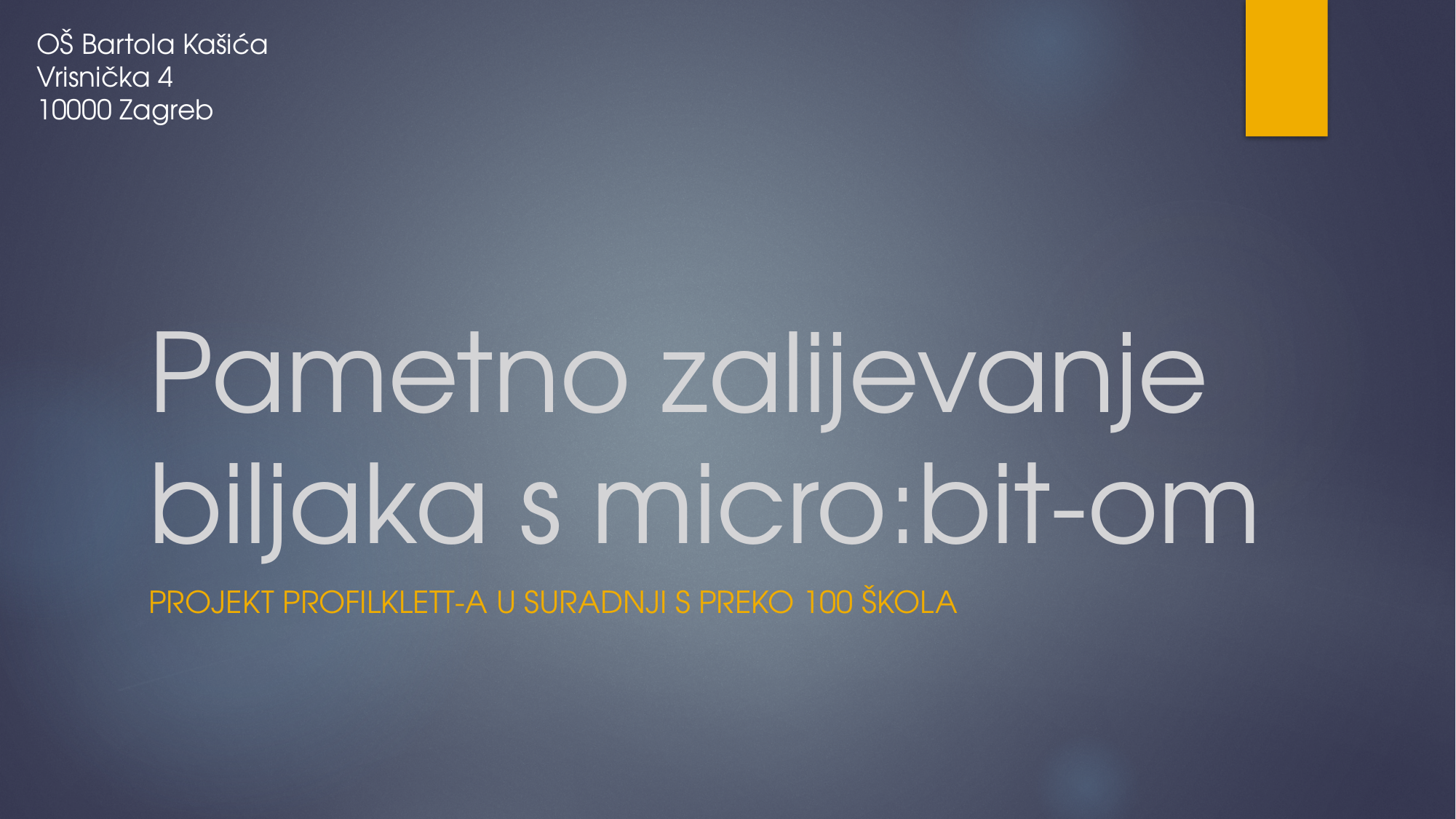

OŠ Bartola Kašića
Vrisnička 4
10000 Zagreb
# Pametno zalijevanje biljaka s micro:bit-om
Projekt profilklett-a u suradnji s preko 100 škola